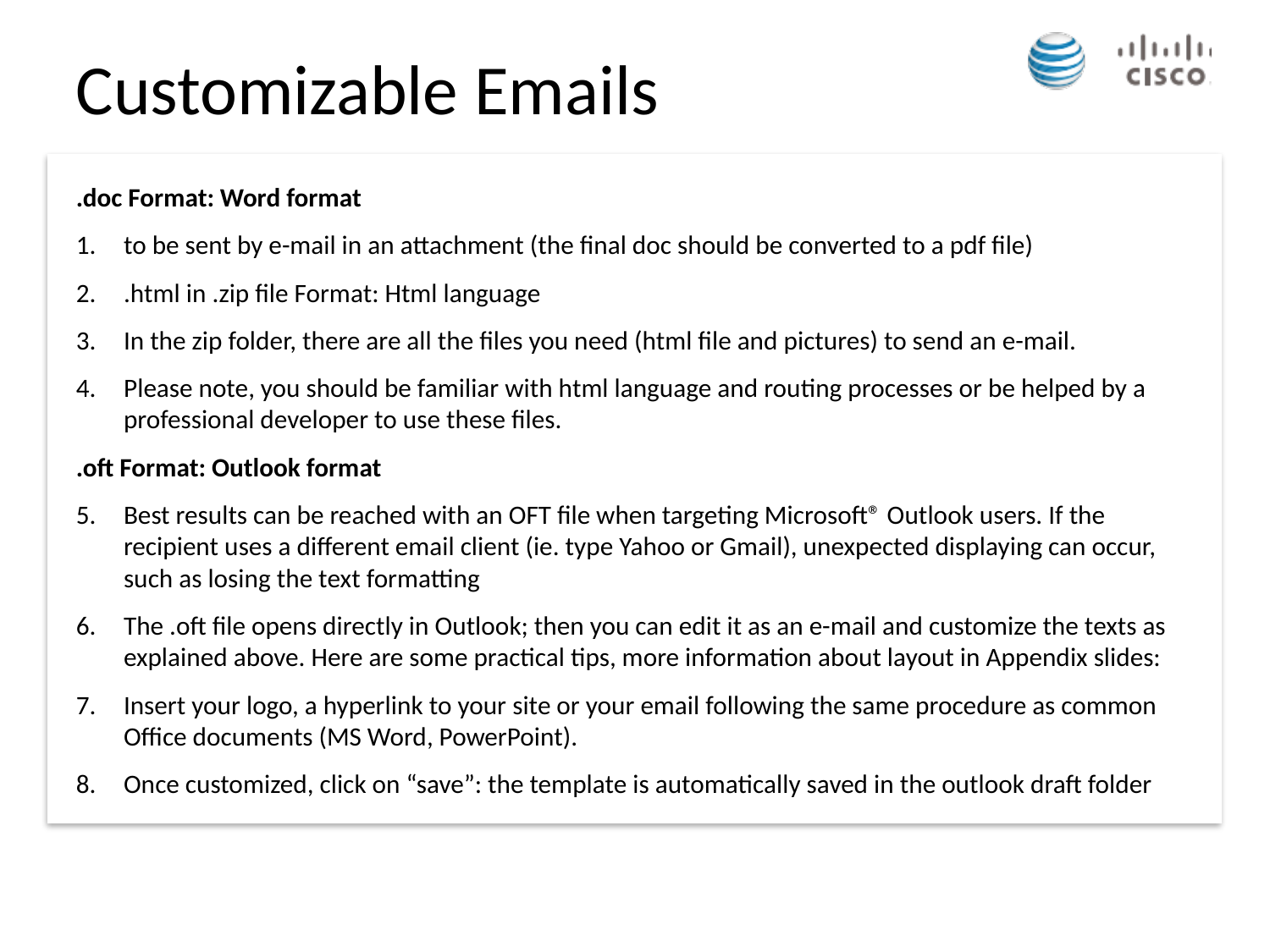

Customizable Emails
.doc Format: Word format
to be sent by e-mail in an attachment (the final doc should be converted to a pdf file)
.html in .zip file Format: Html language
In the zip folder, there are all the files you need (html file and pictures) to send an e-mail.
Please note, you should be familiar with html language and routing processes or be helped by a professional developer to use these files.
.oft Format: Outlook format
Best results can be reached with an OFT file when targeting Microsoft® Outlook users. If the recipient uses a different email client (ie. type Yahoo or Gmail), unexpected displaying can occur, such as losing the text formatting
The .oft file opens directly in Outlook; then you can edit it as an e-mail and customize the texts as explained above. Here are some practical tips, more information about layout in Appendix slides:
Insert your logo, a hyperlink to your site or your email following the same procedure as common Office documents (MS Word, PowerPoint).
Once customized, click on “save”: the template is automatically saved in the outlook draft folder